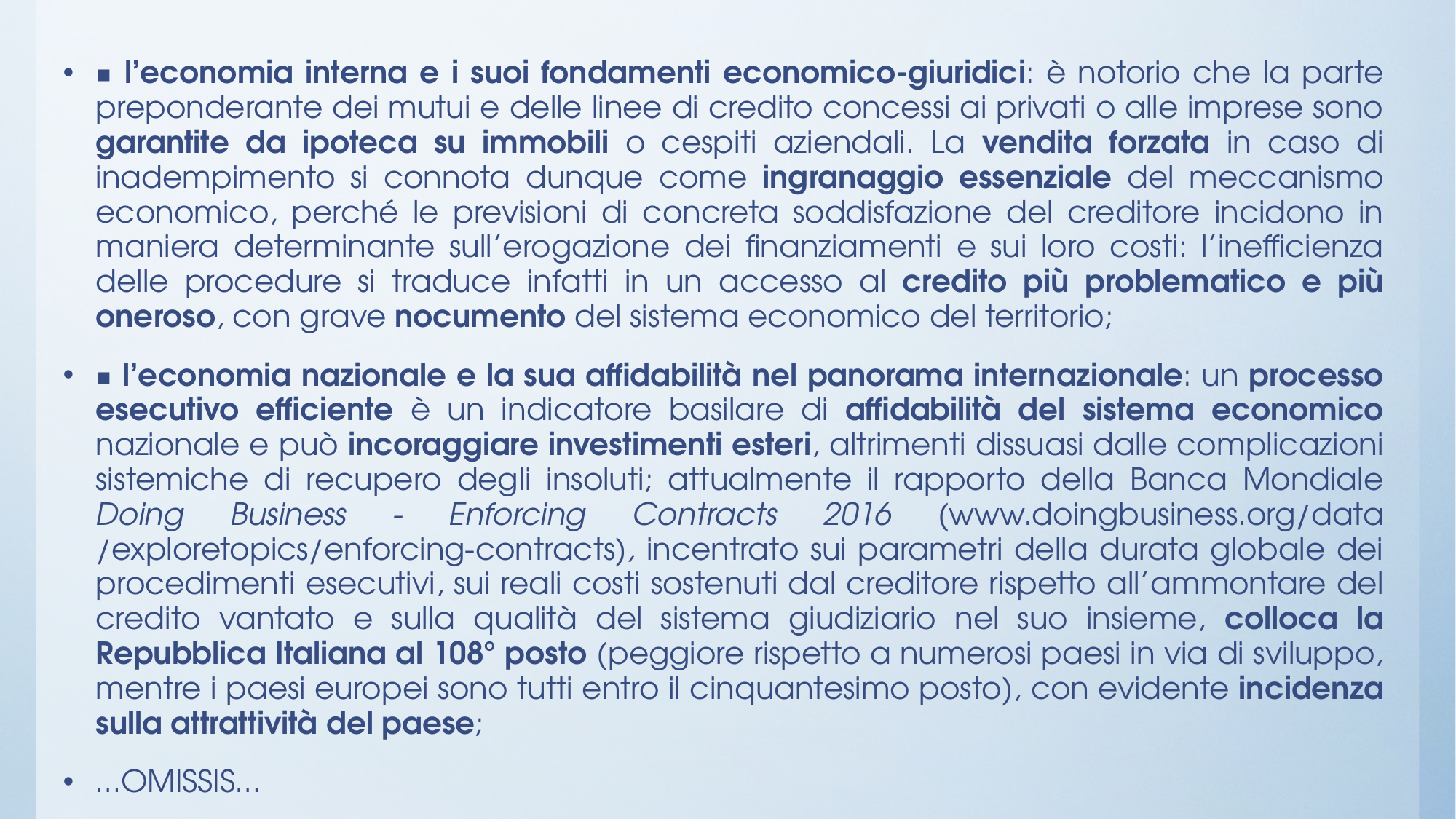

▪ l’economia interna e i suoi fondamenti economico-giuridici: è notorio che la parte preponderante dei mutui e delle linee di credito concessi ai privati o alle imprese sono garantite da ipoteca su immobili o cespiti aziendali. La vendita forzata in caso di inadempimento si connota dunque come ingranaggio essenziale del meccanismo economico, perché le previsioni di concreta soddisfazione del creditore incidono in maniera determinante sull’erogazione dei finanziamenti e sui loro costi: l’inefficienza delle procedure si traduce infatti in un accesso al credito più problematico e più oneroso, con grave nocumento del sistema economico del territorio;
▪ l’economia nazionale e la sua affidabilità nel panorama internazionale: un processo esecutivo efficiente è un indicatore basilare di affidabilità del sistema economico nazionale e può incoraggiare investimenti esteri, altrimenti dissuasi dalle complicazioni sistemiche di recupero degli insoluti; attualmente il rapporto della Banca Mondiale Doing Business - Enforcing Contracts 2016 (www.doingbusiness.org/data /exploretopics/enforcing-contracts), incentrato sui parametri della durata globale dei procedimenti esecutivi, sui reali costi sostenuti dal creditore rispetto all’ammontare del credito vantato e sulla qualità del sistema giudiziario nel suo insieme, colloca la Repubblica Italiana al 108° posto (peggiore rispetto a numerosi paesi in via di sviluppo, mentre i paesi europei sono tutti entro il cinquantesimo posto), con evidente incidenza sulla attrattività del paese;
…OMISSIS…